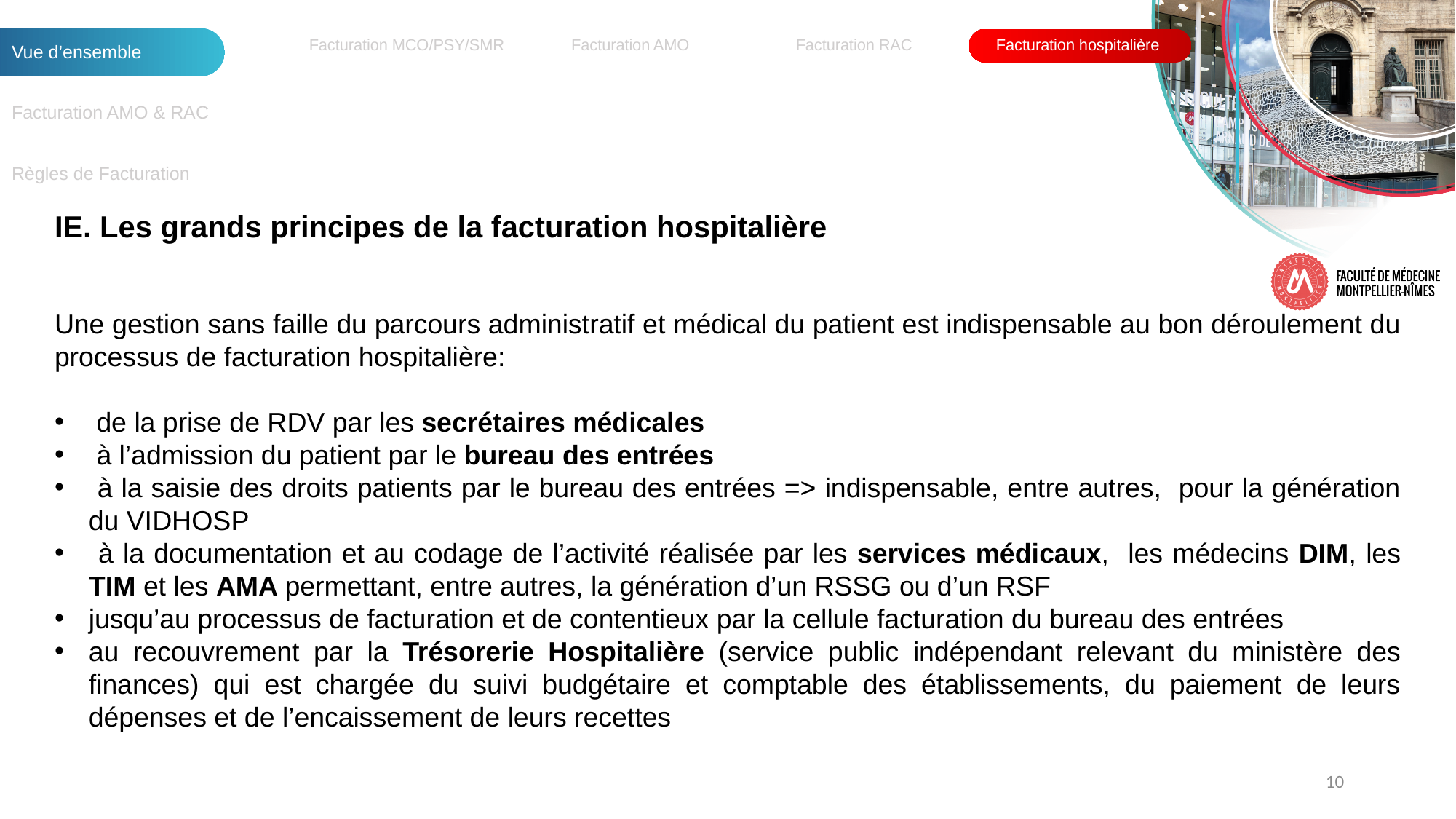

| Vue d’ensemble |
| --- |
| Facturation AMO & RAC |
| Règles de Facturation |
| Facturation MCO/PSY/SMR | Facturation AMO | Facturation RAC | Facturation hospitalière |
| --- | --- | --- | --- |

IE. Les grands principes de la facturation hospitalière
Une gestion sans faille du parcours administratif et médical du patient est indispensable au bon déroulement du processus de facturation hospitalière:

 de la prise de RDV par les secrétaires médicales
 à l’admission du patient par le bureau des entrées
 à la saisie des droits patients par le bureau des entrées => indispensable, entre autres,  pour la génération du VIDHOSP
 à la documentation et au codage de l’activité réalisée par les services médicaux,  les médecins DIM, les TIM et les AMA permettant, entre autres, la génération d’un RSSG ou d’un RSF
jusqu’au processus de facturation et de contentieux par la cellule facturation du bureau des entrées
au recouvrement par la Trésorerie Hospitalière (service public indépendant relevant du ministère des finances) qui est chargée du suivi budgétaire et comptable des établissements, du paiement de leurs dépenses et de l’encaissement de leurs recettes

10